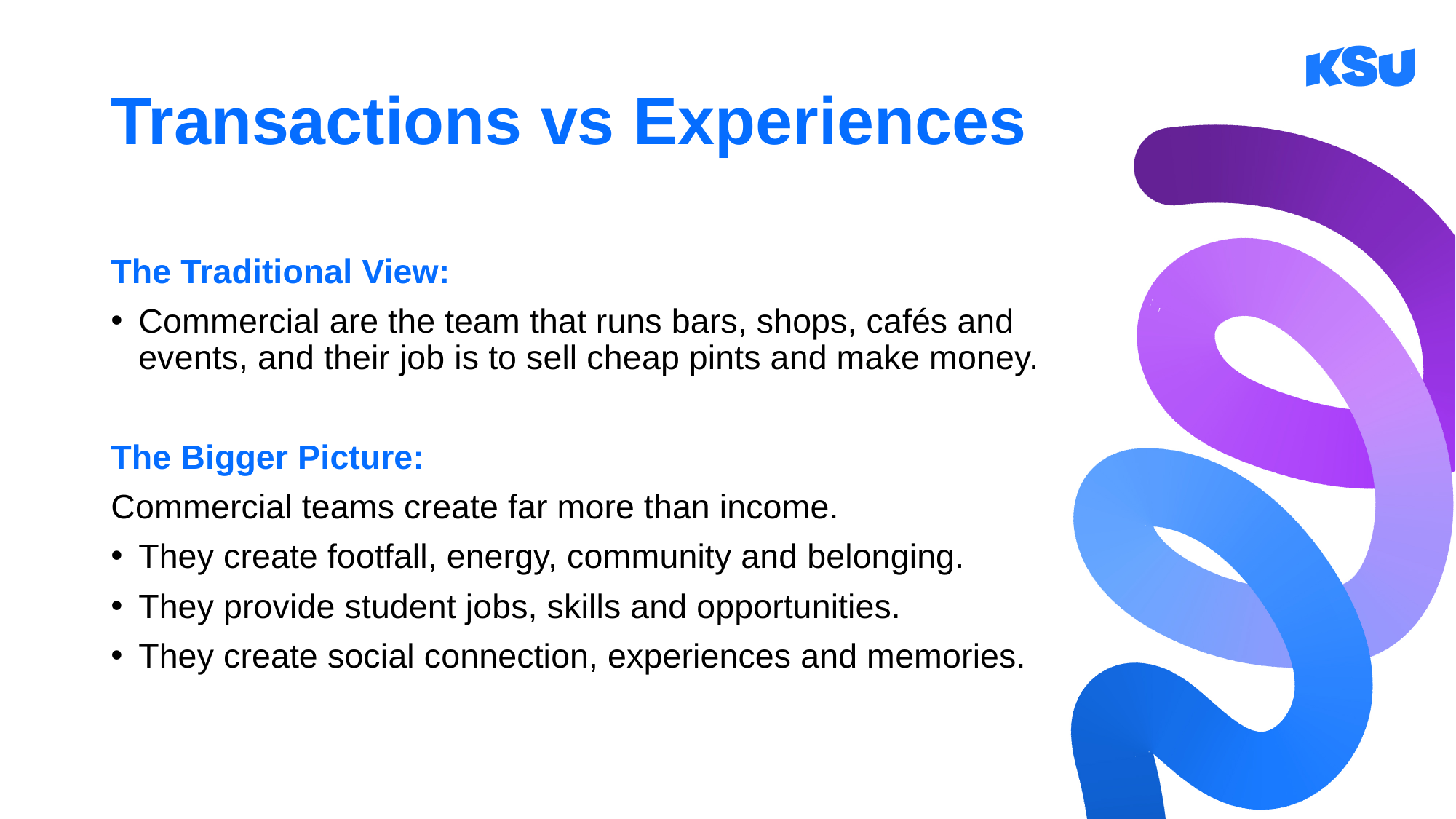

# Transactions vs Experiences

The Traditional View:
Commercial are the team that runs bars, shops, cafés and events, and their job is to sell cheap pints and make money.

The Bigger Picture:
Commercial teams create far more than income.
They create footfall, energy, community and belonging.
They provide student jobs, skills and opportunities.
They create social connection, experiences and memories.